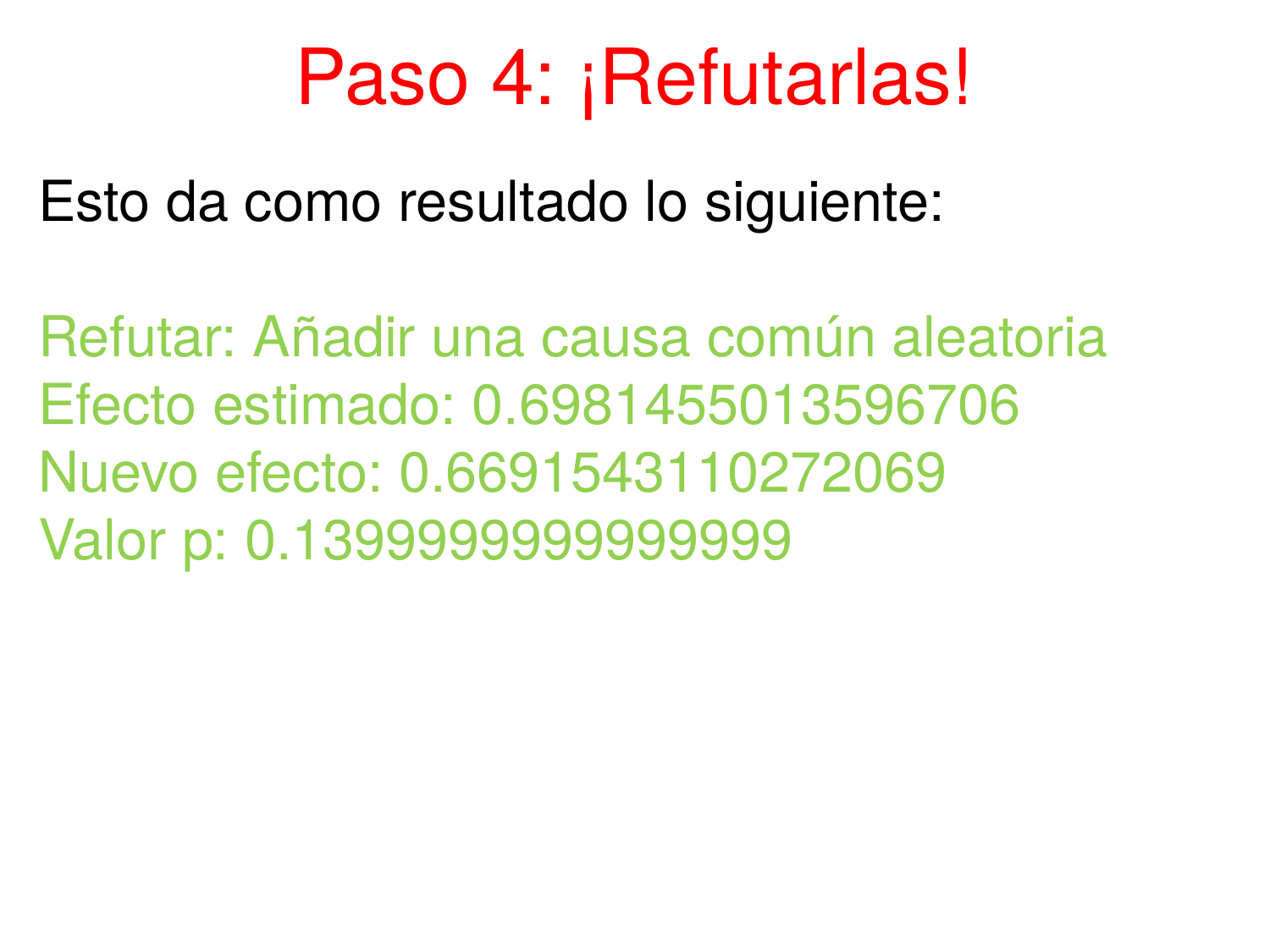

# Paso 4: ¡Refutarlas!
Esto da como resultado lo siguiente:

Refutar: Añadir una causa común aleatoria
Efecto estimado: 0.6981455013596706
Nuevo efecto: 0.6691543110272069
Valor p: 0.1399999999999999